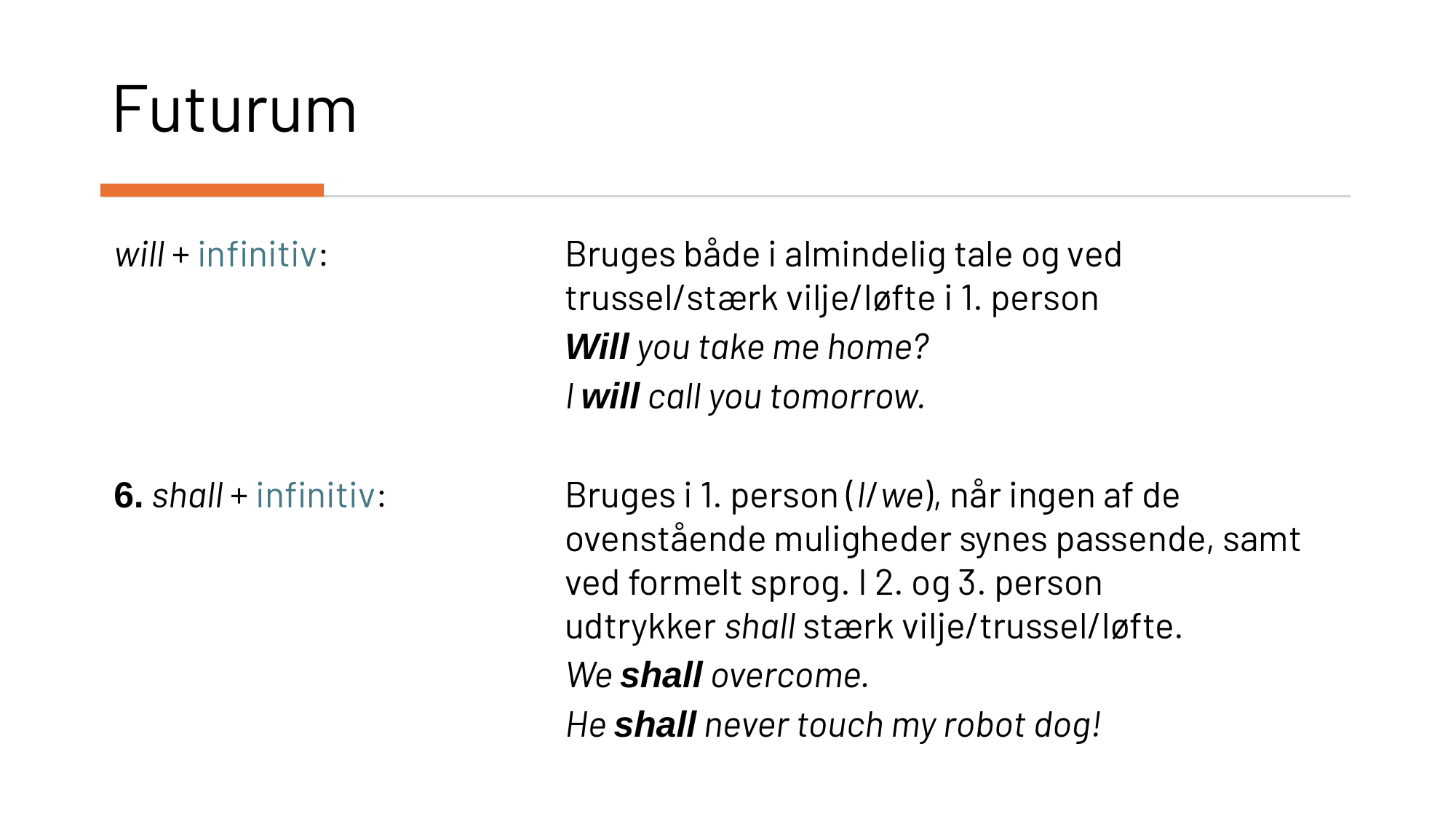

# Futurum

| will + infinitiv: | Bruges både i almindelig tale og ved trussel/stærk vilje/løfte i 1. person |
| --- | --- |
|  | Will you take me home? |
|  | I will call you tomorrow. |
|  |  |
| 6. shall + infinitiv: | Bruges i 1. person (I/we), når ingen af de ovenstående muligheder synes passende, samt ved formelt sprog. I 2. og 3. person udtrykker shall stærk vilje/trussel/løfte. |
|  | We shall overcome. |
|  | He shall never touch my robot dog! |